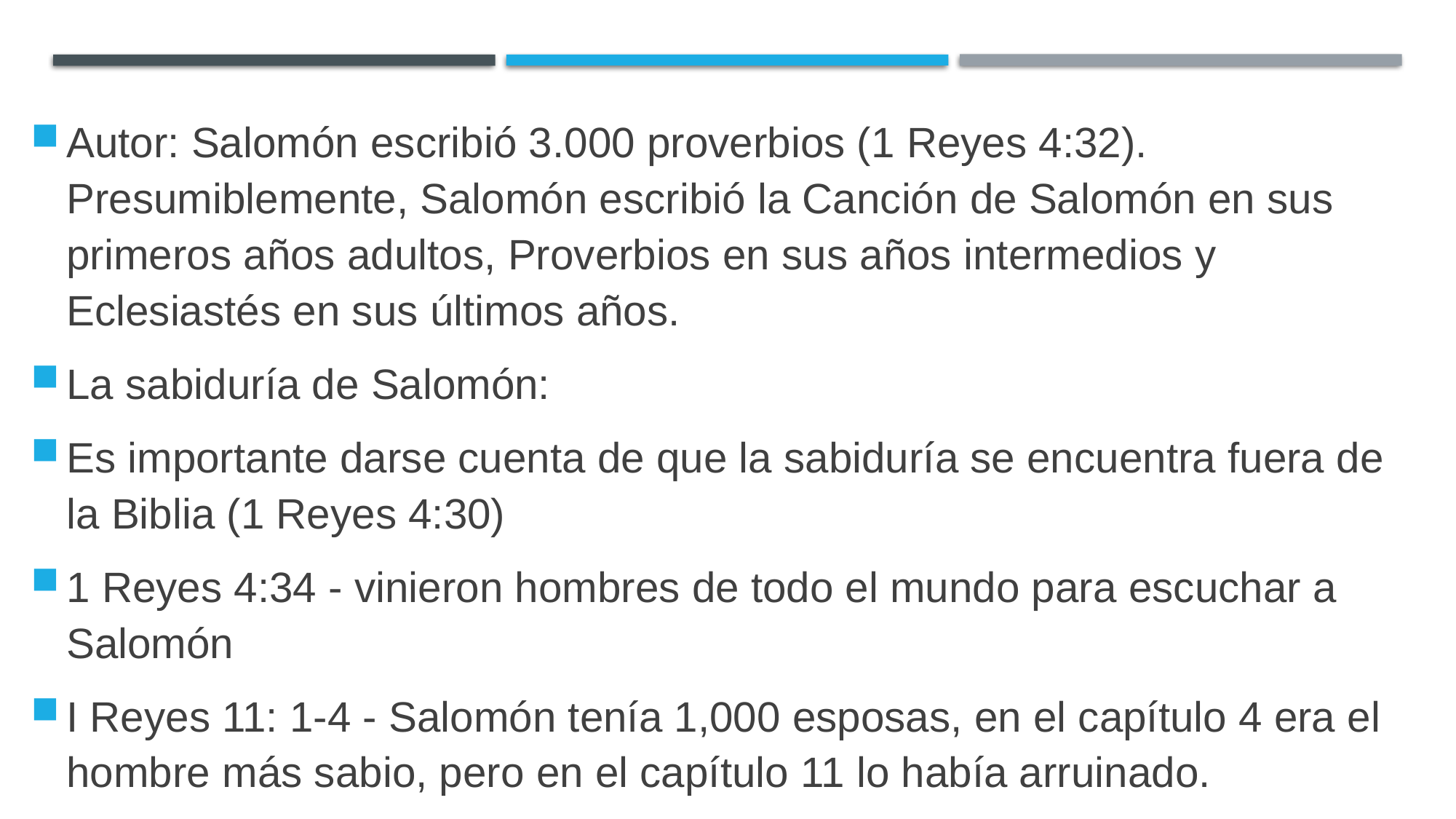

Autor: Salomón escribió 3.000 proverbios (1 Reyes 4:32). Presumiblemente, Salomón escribió la Canción de Salomón en sus primeros años adultos, Proverbios en sus años intermedios y Eclesiastés en sus últimos años.
La sabiduría de Salomón:
Es importante darse cuenta de que la sabiduría se encuentra fuera de la Biblia (1 Reyes 4:30)
1 Reyes 4:34 - vinieron hombres de todo el mundo para escuchar a Salomón
I Reyes 11: 1-4 - Salomón tenía 1,000 esposas, en el capítulo 4 era el hombre más sabio, pero en el capítulo 11 lo había arruinado.